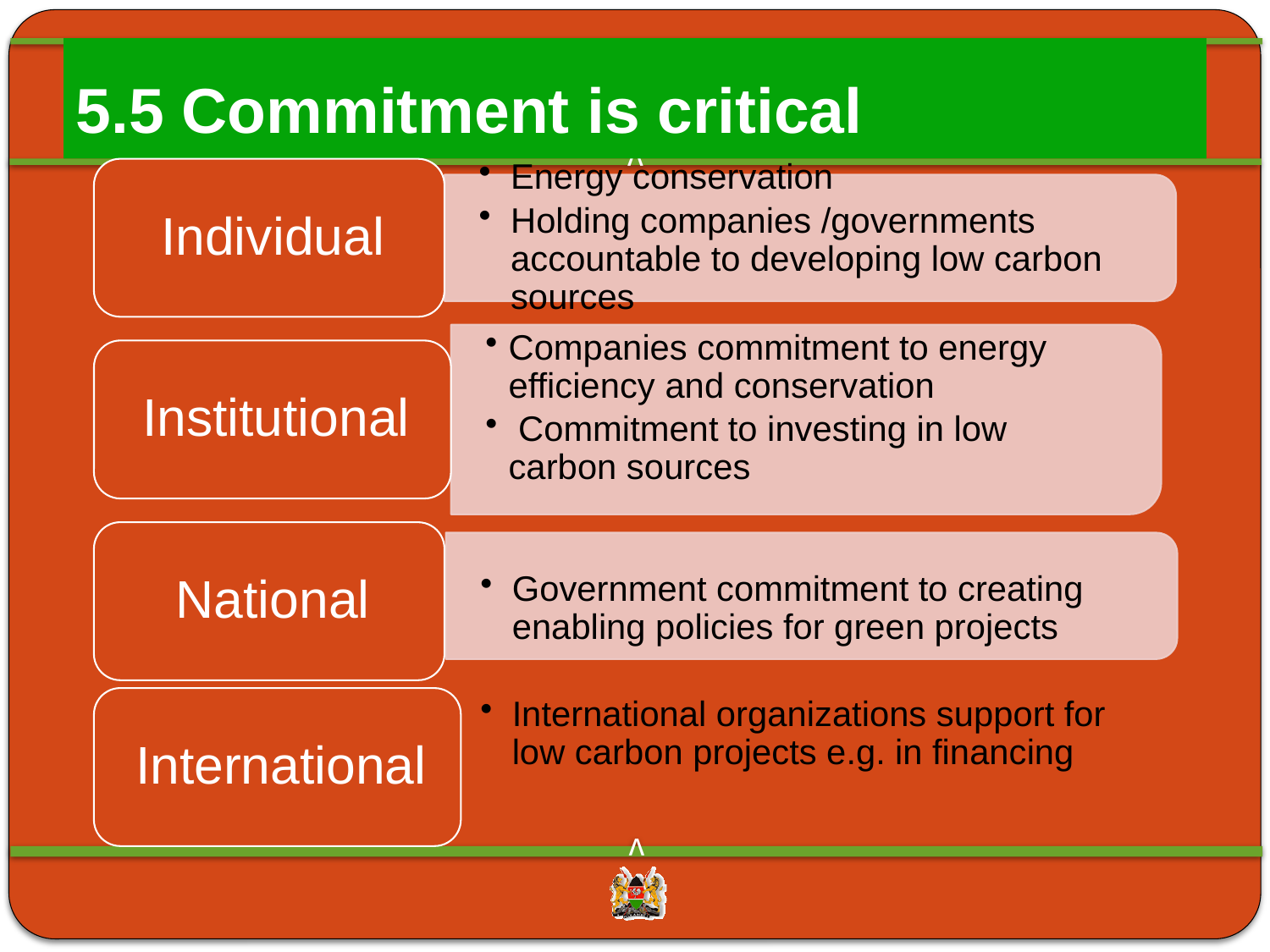

# 5.5 Commitment is critical
Energy conservation
Holding companies /governments accountable to developing low carbon sources
Individual
Companies commitment to energy efficiency and conservation
 Commitment to investing in low  carbon sources

Institutional

Government commitment to creating enabling policies for green projects

International organizations support for low carbon projects e.g. in financing

National
International